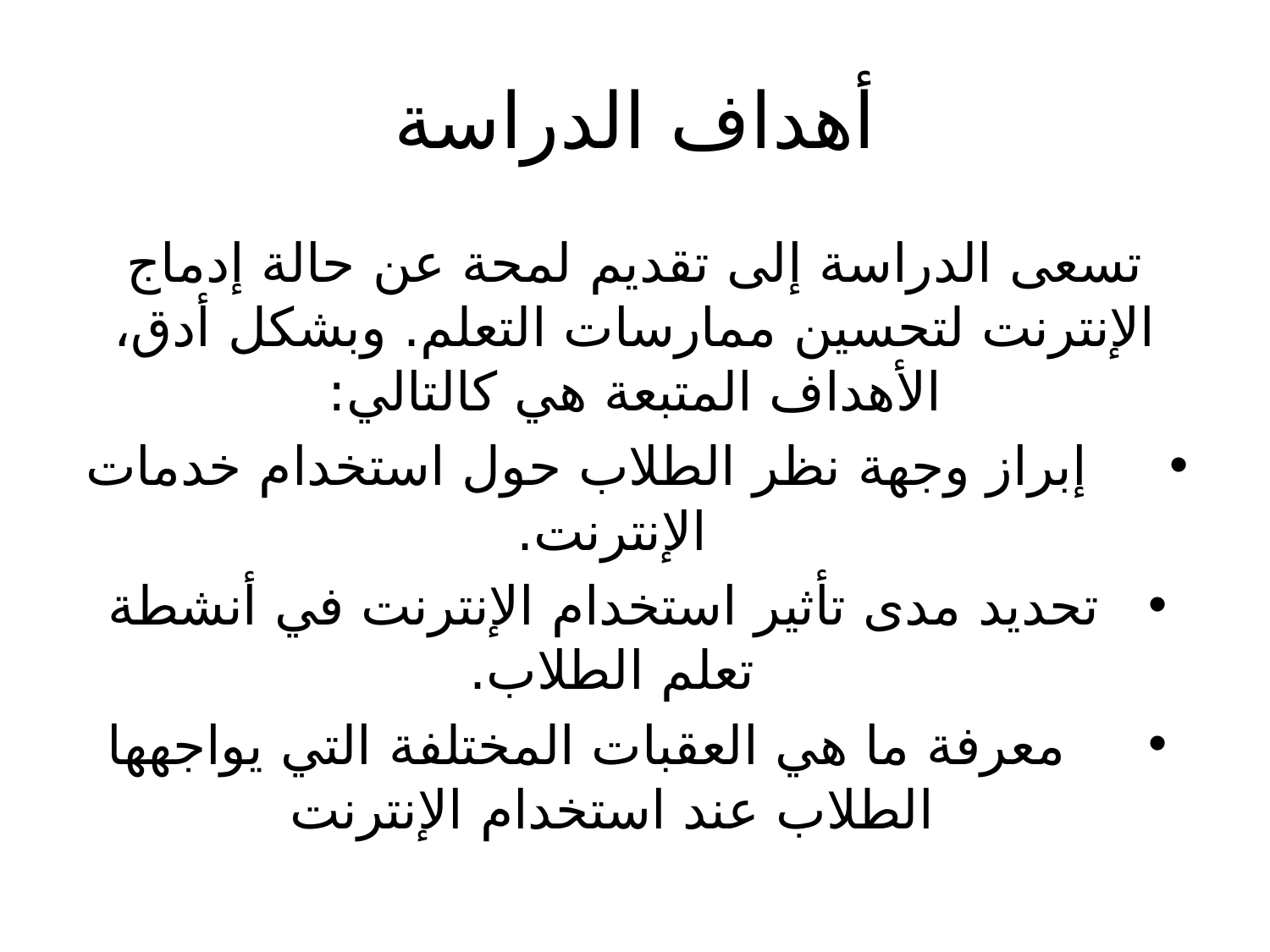

# أهداف الدراسة
تسعى الدراسة إلى تقديم لمحة عن حالة إدماج الإنترنت لتحسين ممارسات التعلم. وبشكل أدق، الأهداف المتبعة هي كالتالي:
   إبراز وجهة نظر الطلاب حول استخدام خدمات الإنترنت.
 تحديد مدى تأثير استخدام الإنترنت في أنشطة تعلم الطلاب.
   معرفة ما هي العقبات المختلفة التي يواجهها الطلاب عند استخدام الإنترنت